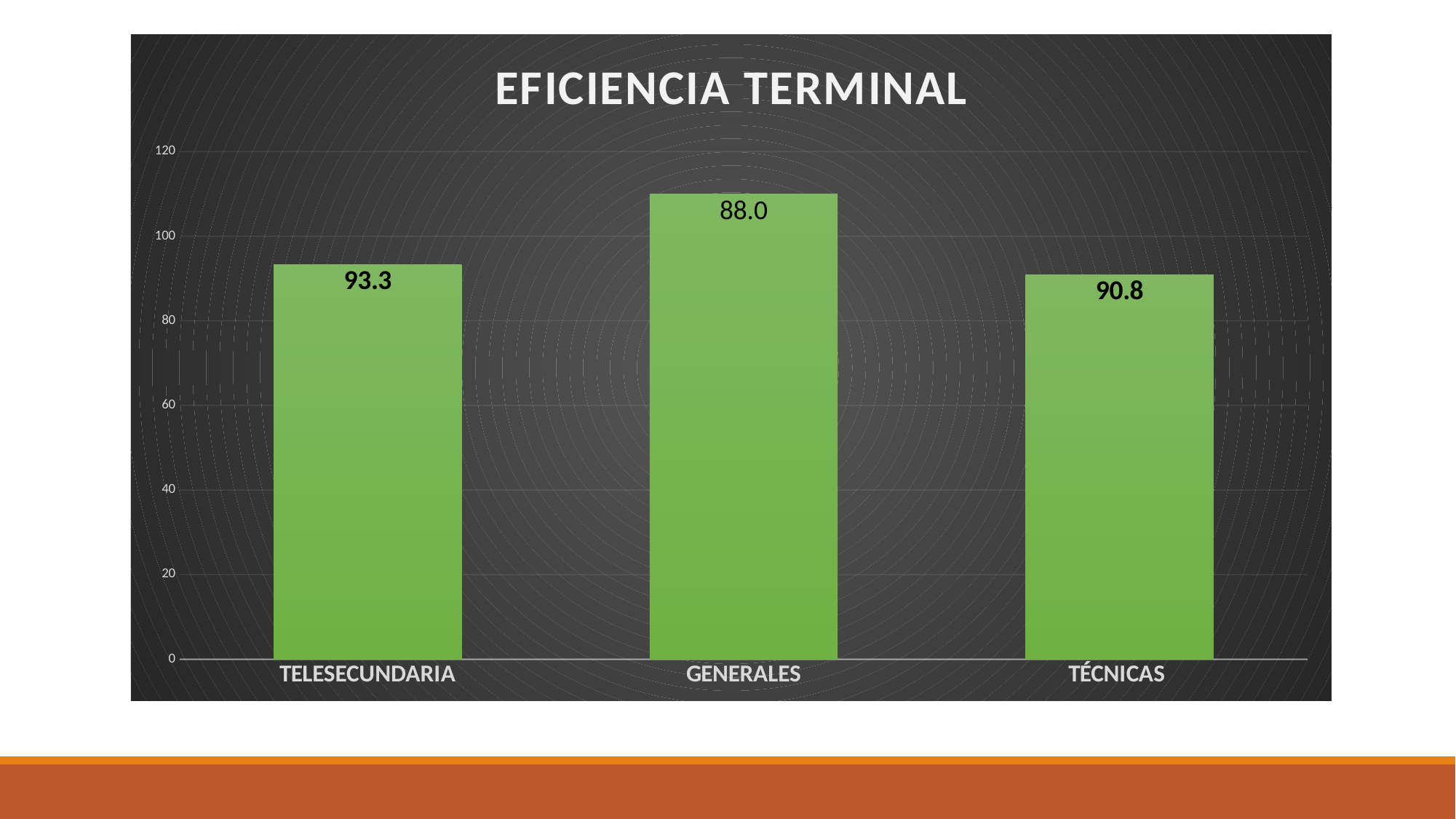

### Chart:

| Category | EFICIENCIA TERMINAL |
|---|---|
| TELESECUNDARIA | 93.3 |
| GENERALES | 109.9 |
| TÉCNICAS  | 90.8 |
#